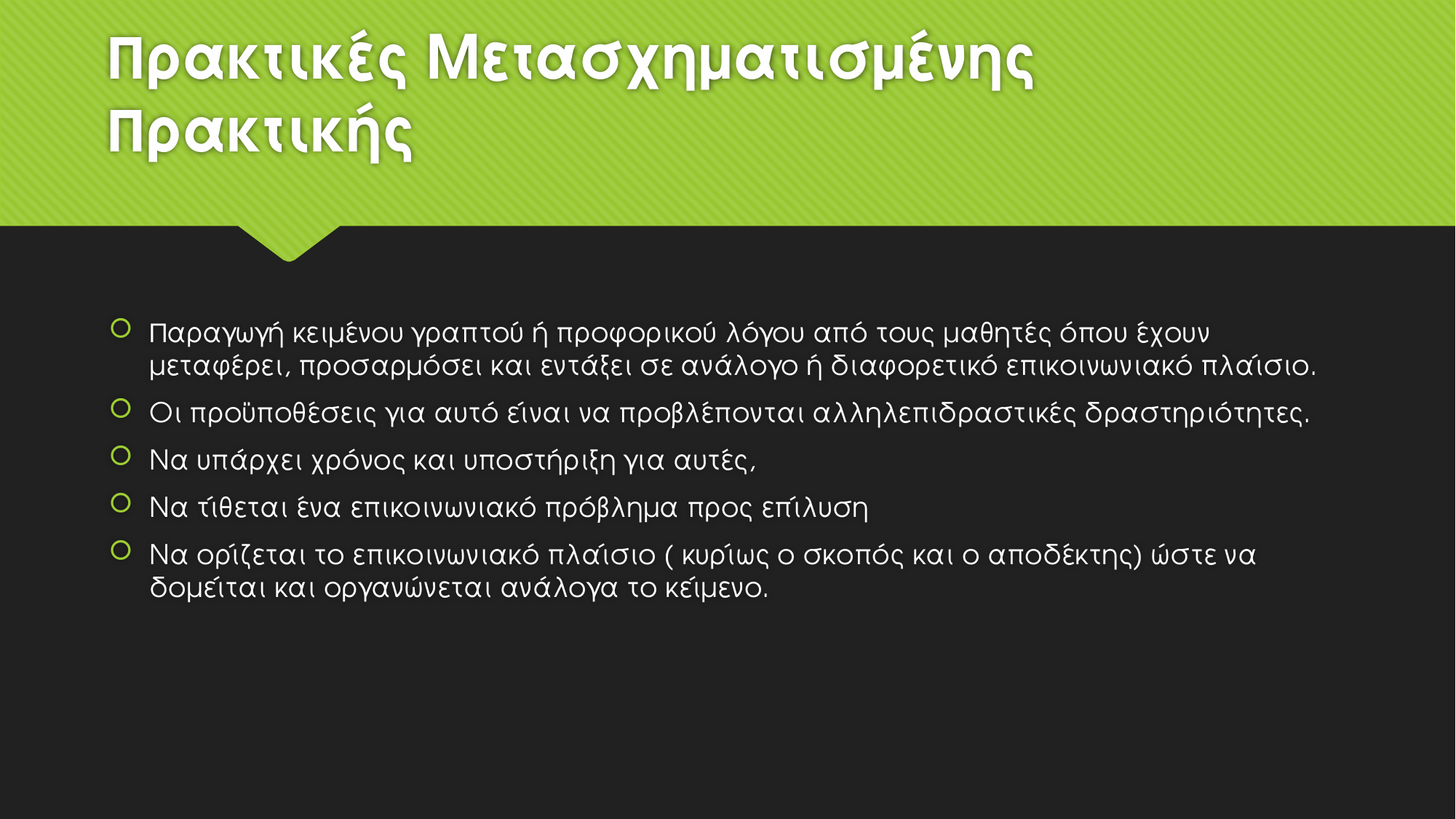

# Πρακτικές Μετασχηματισμένης Πρακτικής
Παραγωγή κειμένου γραπτού ή προφορικού λόγου από τους μαθητές όπου έχουν μεταφέρει, προσαρμόσει και εντάξει σε ανάλογο ή διαφορετικό επικοινωνιακό πλαίσιο.
Οι προϋποθέσεις για αυτό είναι να προβλέπονται αλληλεπιδραστικές δραστηριότητες.
Να υπάρχει χρόνος και υποστήριξη για αυτές,
Να τίθεται ένα επικοινωνιακό πρόβλημα προς επίλυση
Να ορίζεται το επικοινωνιακό πλαίσιο ( κυρίως ο σκοπός και ο αποδέκτης) ώστε να δομείται και οργανώνεται ανάλογα το κείμενο.